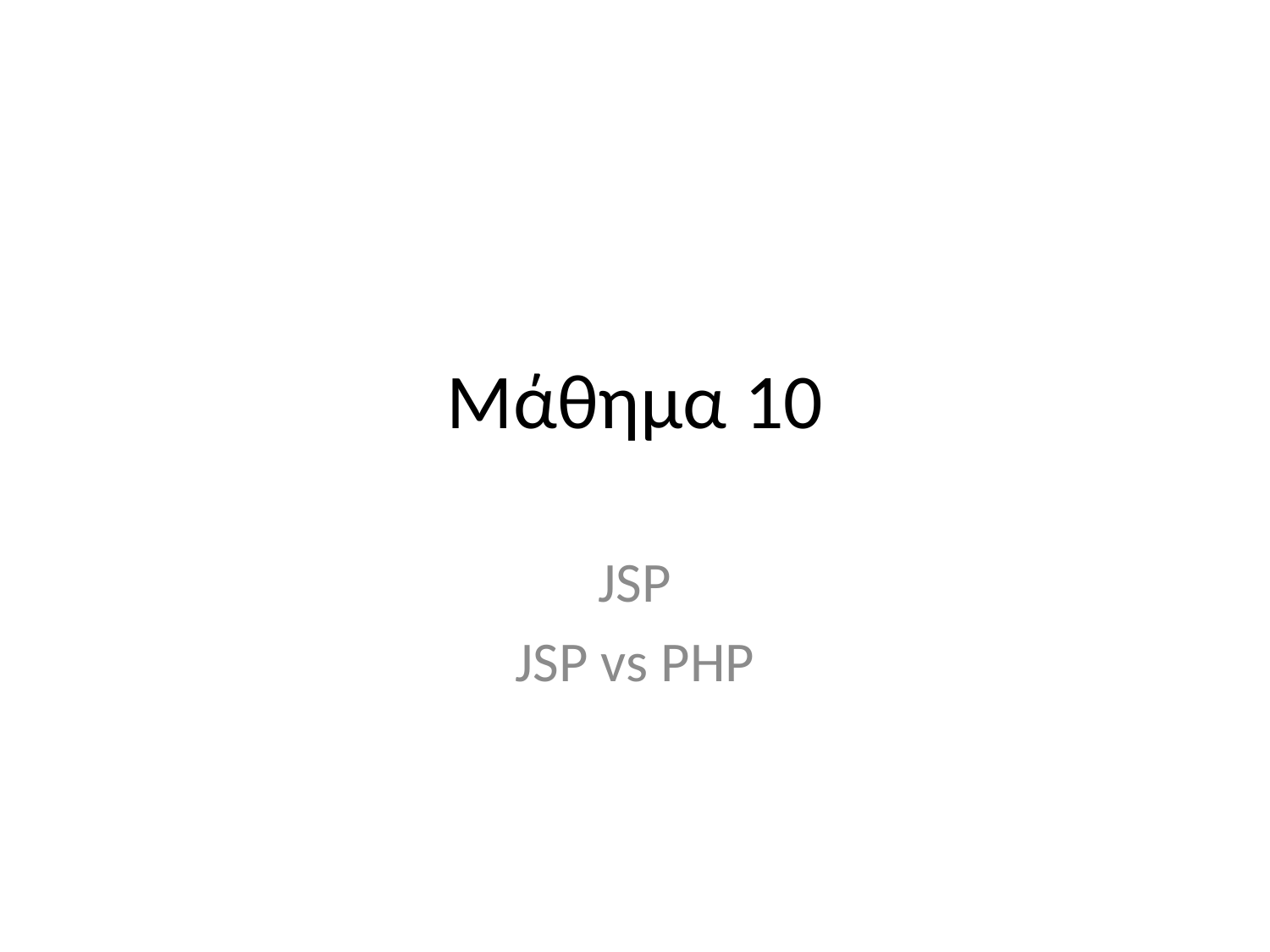

# Μάθημα 10
JSP
JSP vs PHP